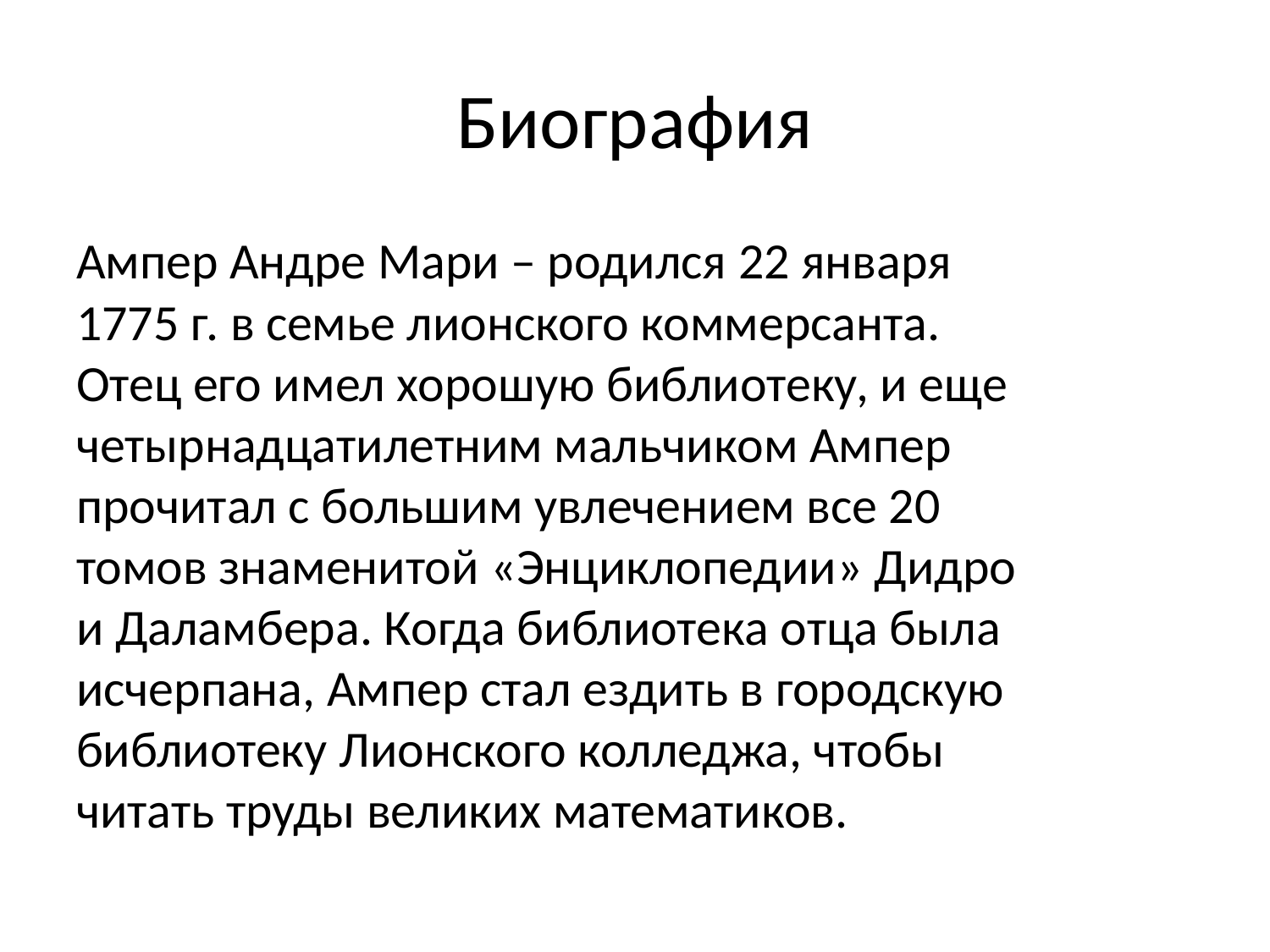

# Биография
Ампер Андре Мари – родился 22 января 1775 г. в семье лионского коммерсанта. Отец его имел хорошую библиотеку, и еще четырнадцатилетним мальчиком Ампер прочитал с большим увлечением все 20 томов знаменитой «Энциклопедии» Дидро и Даламбера. Когда библиотека отца была исчерпана, Ампер стал ездить в городскую библиотеку Лионского колледжа, чтобы читать труды великих математиков.